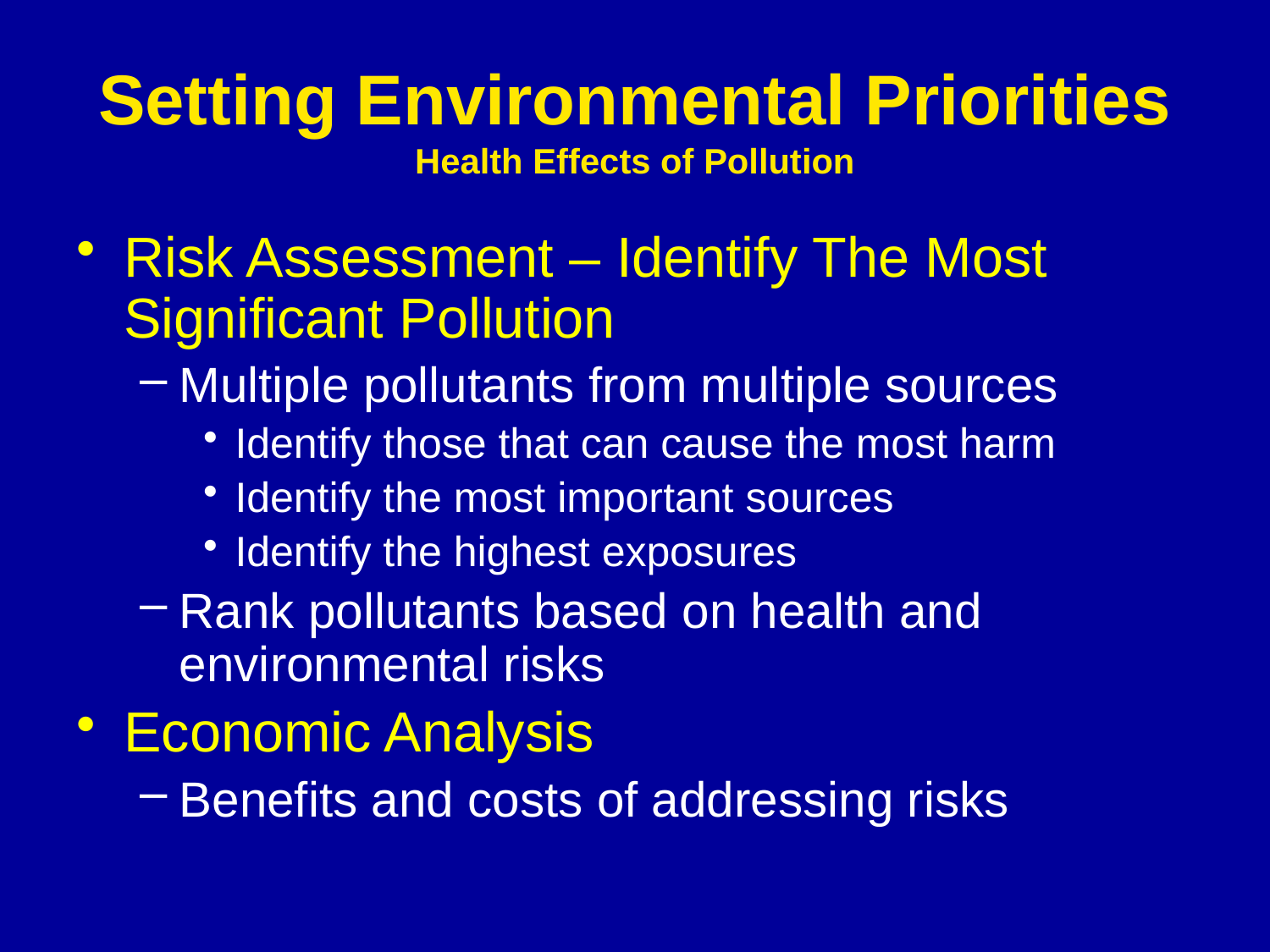

Setting Environmental Priorities
Health Effects of Pollution
Risk Assessment – Identify The Most Significant Pollution
Multiple pollutants from multiple sources
Identify those that can cause the most harm
Identify the most important sources
Identify the highest exposures
Rank pollutants based on health and environmental risks
Economic Analysis
Benefits and costs of addressing risks